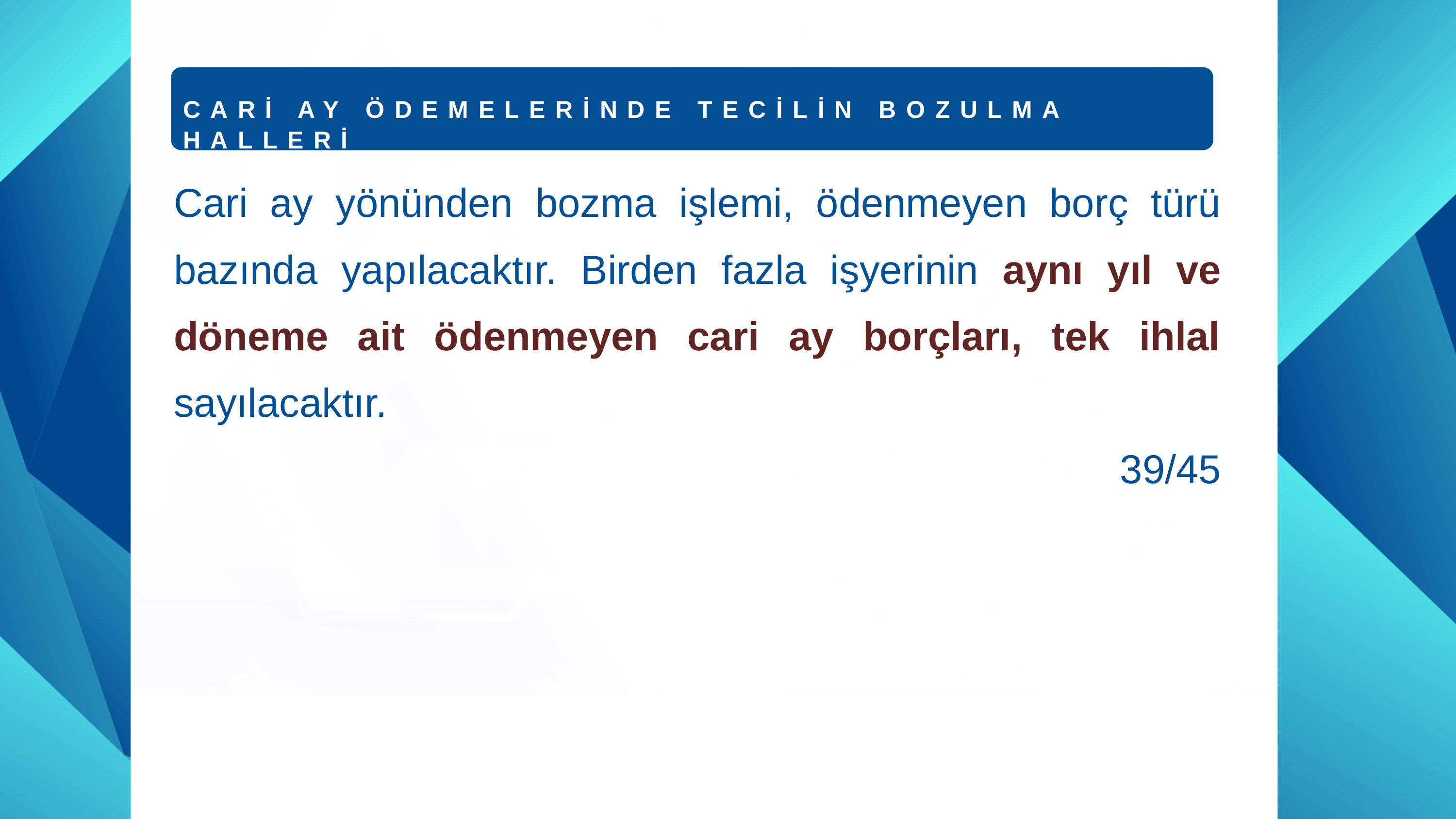

Cari ay yönünden bozma işlemi, ödenmeyen borç türü bazında yapılacaktır. Birden fazla işyerinin aynı yıl ve döneme ait ödenmeyen cari ay borçları, tek ihlal sayılacaktır.
39/45

CARİ AY ÖDEMELERİNDE TECİLİN BOZULMA HALLERİ